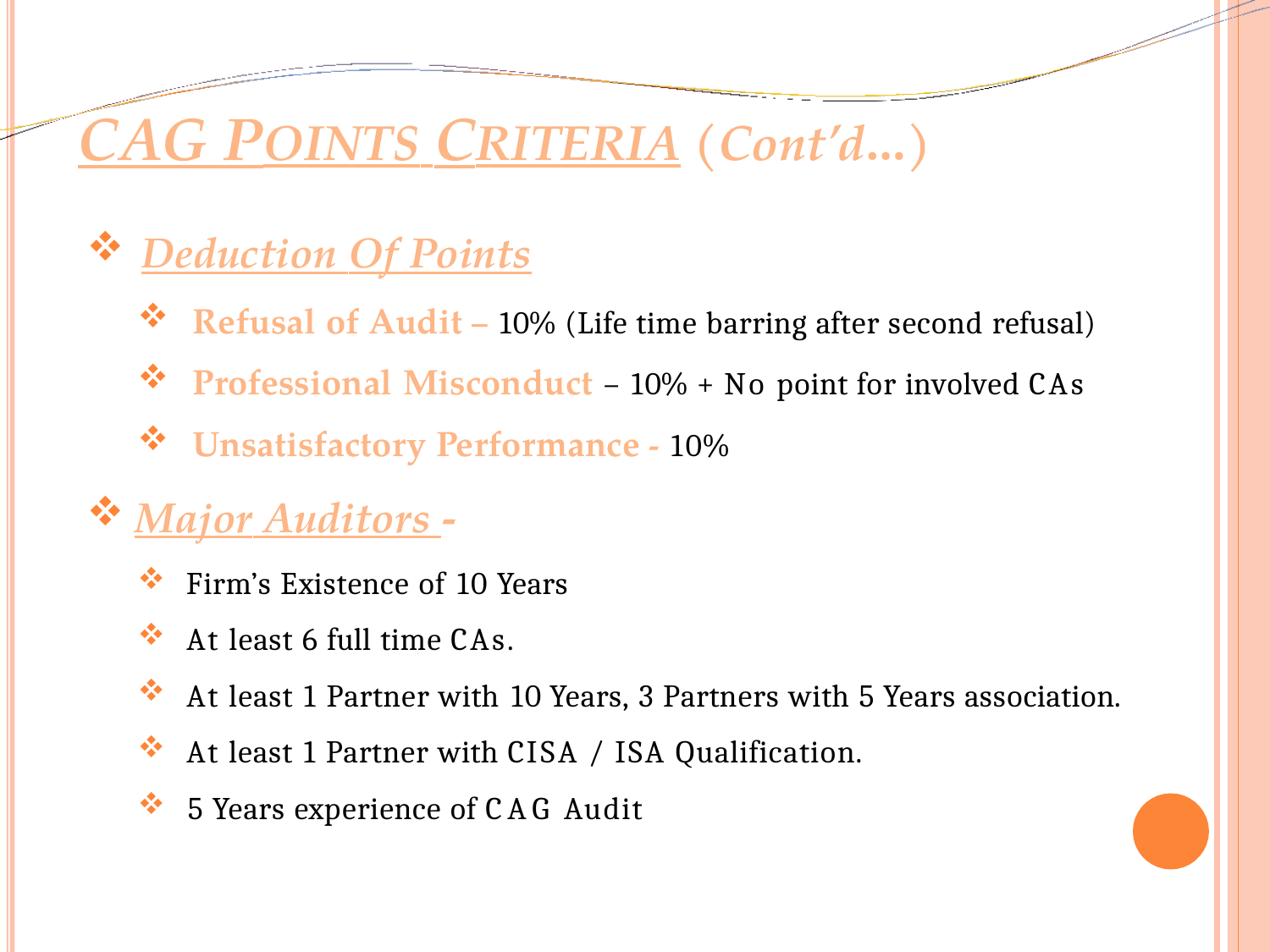

# CAG POINTS CRITERIA (Cont’d…)
Deduction Of Points
Refusal of Audit – 10% (Life time barring after second refusal)
Professional Misconduct – 10% + No point for involved CAs
Unsatisfactory Performance - 10%
Major Auditors -
Firm’s Existence of 10 Years
At least 6 full time CAs.
At least 1 Partner with 10 Years, 3 Partners with 5 Years association.
At least 1 Partner with CISA / ISA Qualification.
5 Years experience of CAG Audit